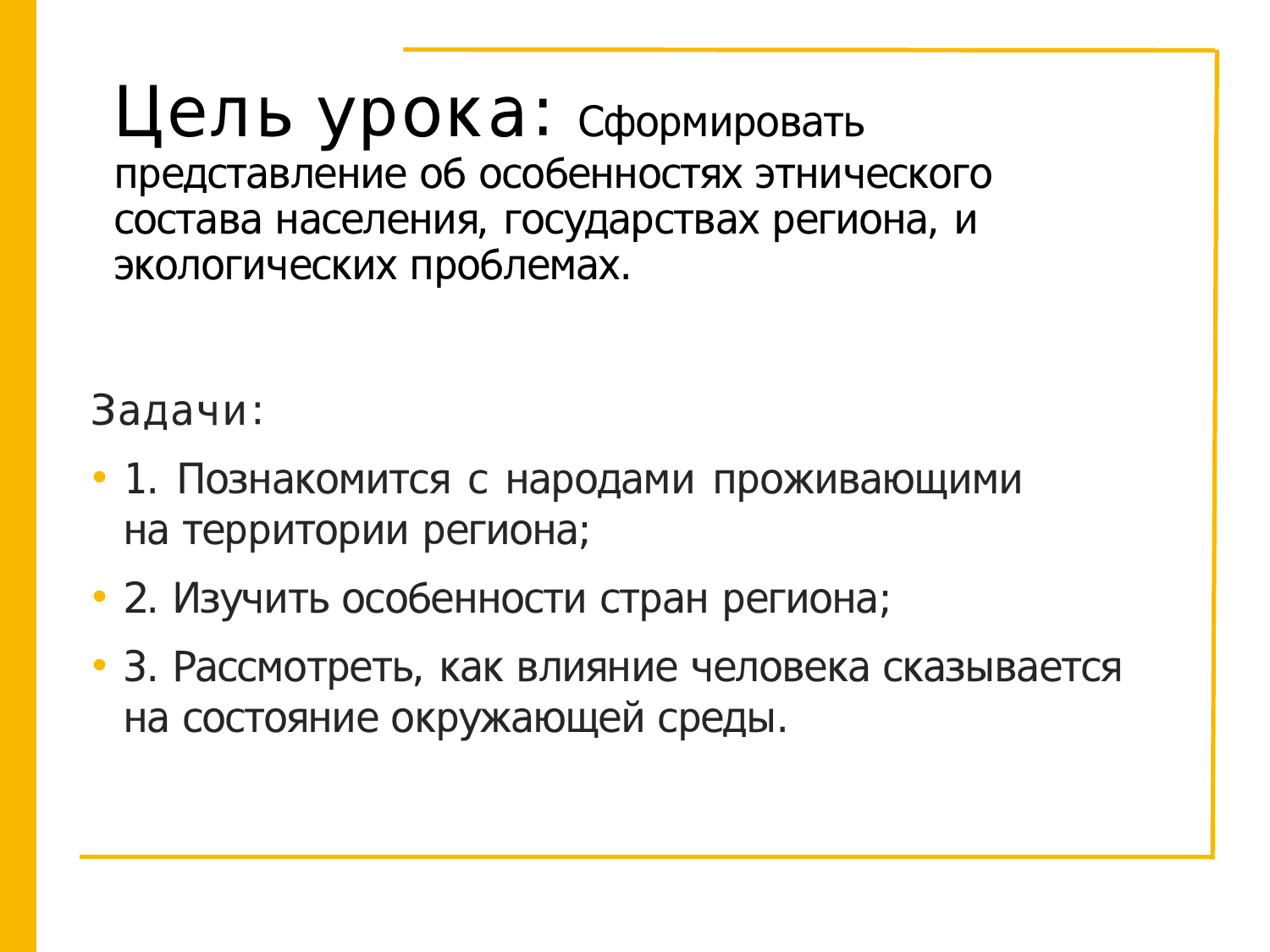

# Цель урока: Сформировать представление об особенностях этнического состава населения, государствах региона, и экологических проблемах.
Задачи:
1. Познакомится с народами проживающими         на территории региона;
2. Изучить особенности стран региона;
3. Рассмотреть, как влияние человека сказывается на состояние окружающей среды.